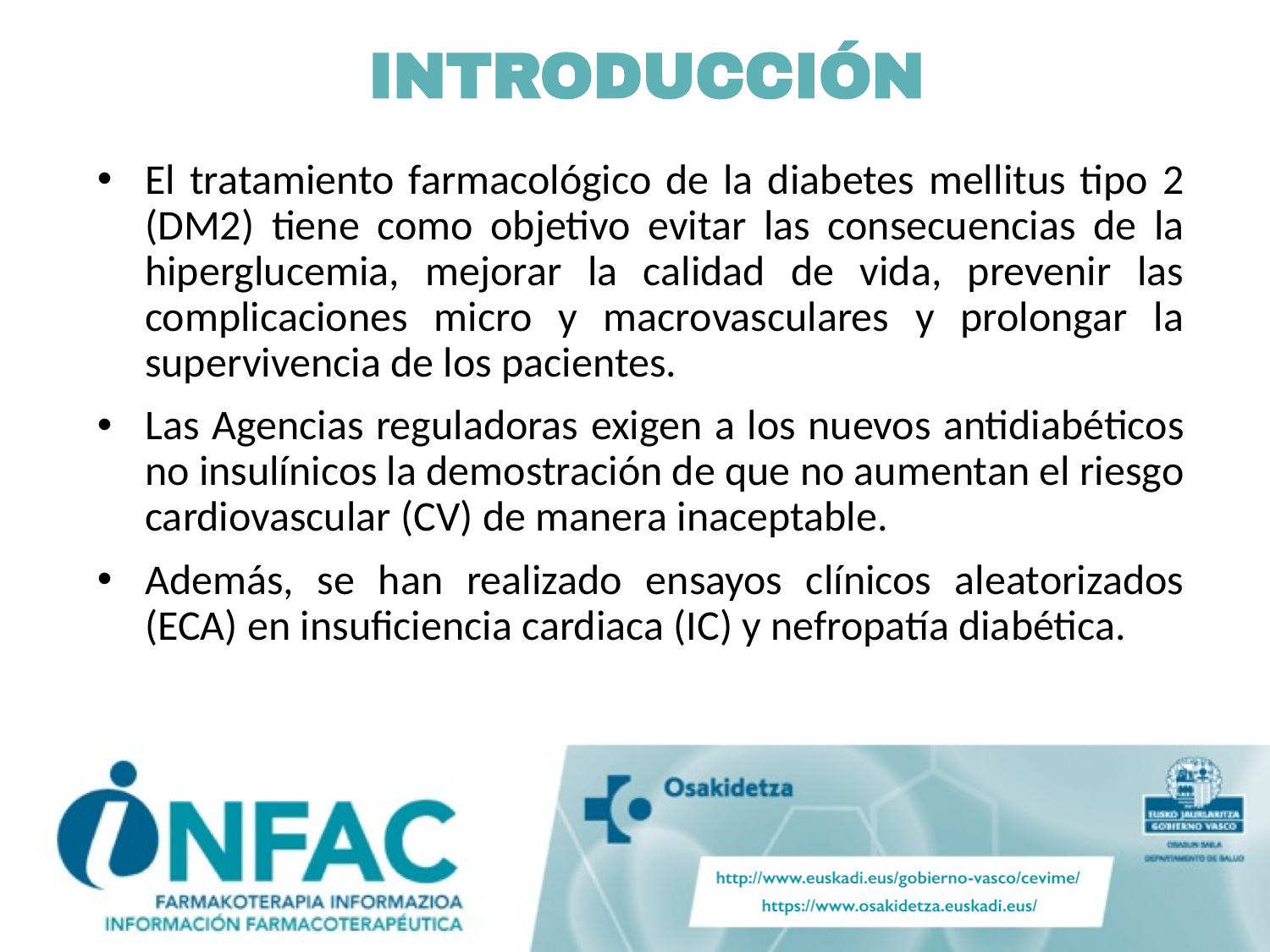

# INTRODUCCIÓN
El tratamiento farmacológico de la diabetes mellitus tipo 2 (DM2) tiene como objetivo evitar las consecuencias de la hiperglucemia, mejorar la calidad de vida, prevenir las complicaciones micro y macrovasculares y prolongar la supervivencia de los pacientes.
Las Agencias reguladoras exigen a los nuevos antidiabéticos no insulínicos la demostración de que no aumentan el riesgo cardiovascular (CV) de manera inaceptable.
Además, se han realizado ensayos clínicos aleatorizados (ECA) en insuficiencia cardiaca (IC) y nefropatía diabética.